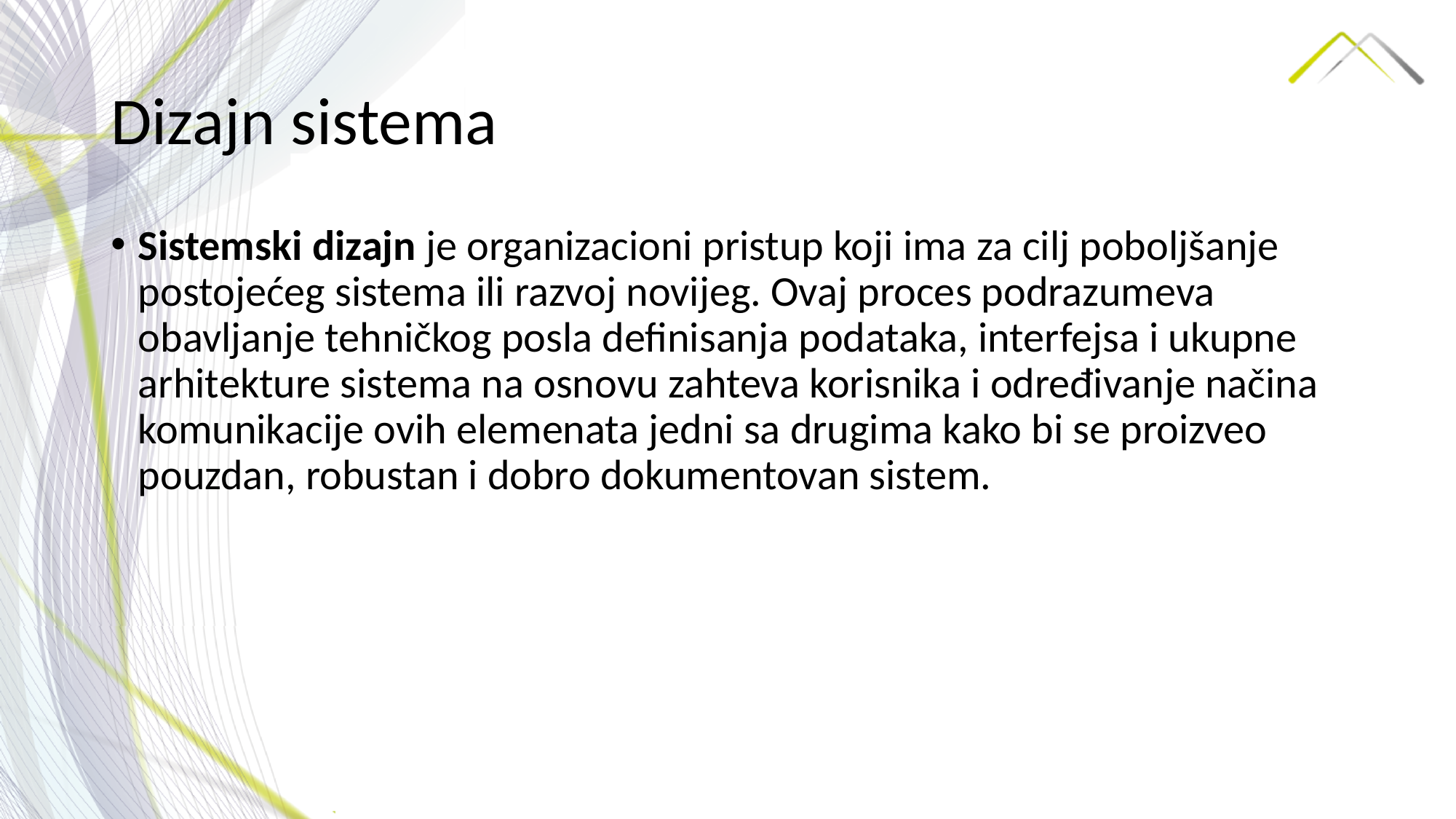

# Dizajn sistema
Sistemski dizajn je organizacioni pristup koji ima za cilj poboljšanje postojećeg sistema ili razvoj novijeg. Ovaj proces podrazumeva obavljanje tehničkog posla definisanja podataka, interfejsa i ukupne arhitekture sistema na osnovu zahteva korisnika i određivanje načina komunikacije ovih elemenata jedni sa drugima kako bi se proizveo pouzdan, robustan i dobro dokumentovan sistem.